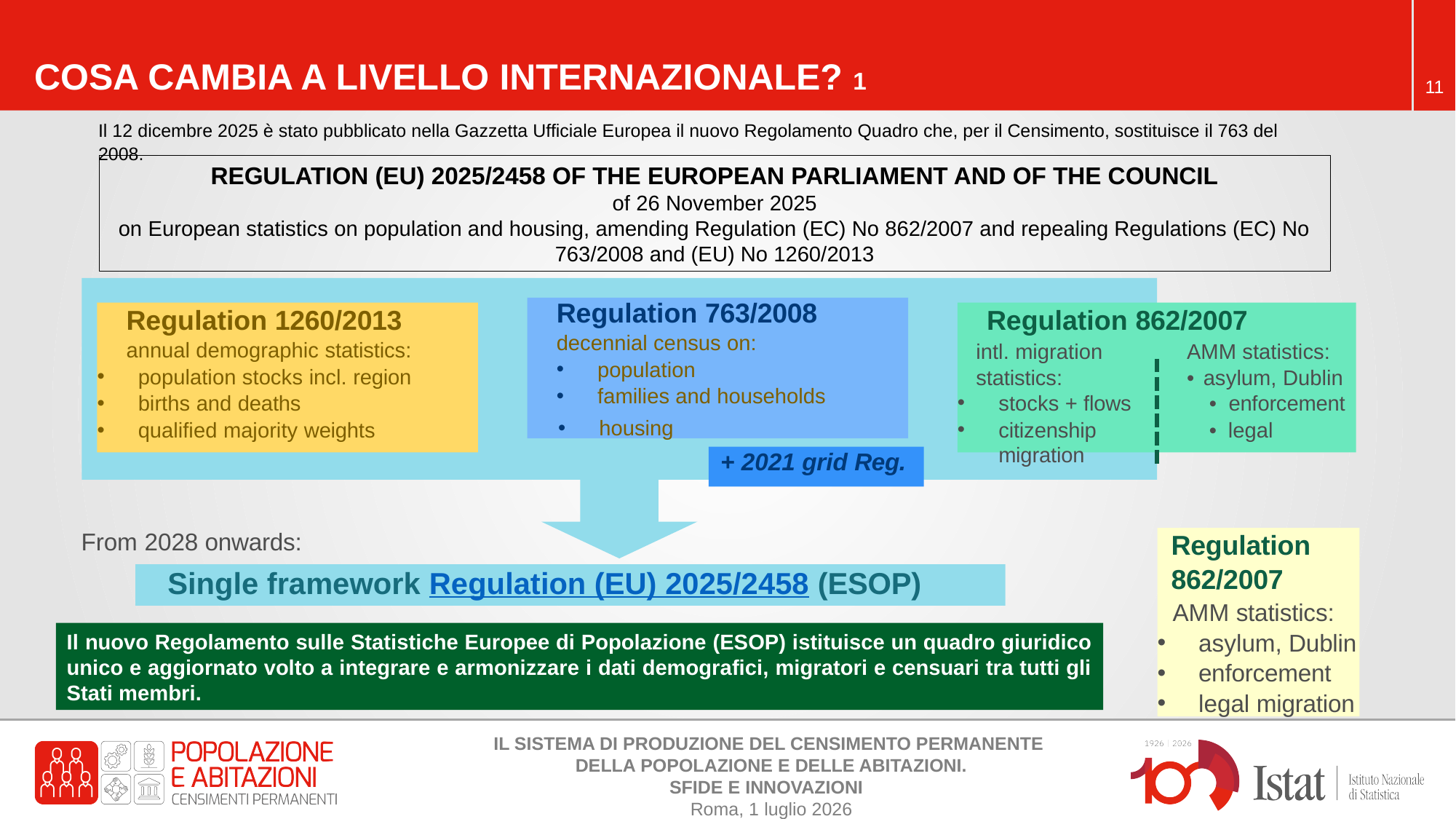

COSA CAMBIA A LIVELLO INTERNAZIONALE? 1
Il 12 dicembre 2025 è stato pubblicato nella Gazzetta Ufficiale Europea il nuovo Regolamento Quadro che, per il Censimento, sostituisce il 763 del 2008.
REGULATION (EU) 2025/2458 OF THE EUROPEAN PARLIAMENT AND OF THE COUNCIL
of 26 November 2025
on European statistics on population and housing, amending Regulation (EC) No 862/2007 and repealing Regulations (EC) No 763/2008 and (EU) No 1260/2013

Regulation 763/2008
decennial census on:
population
families and households
Regulation 1260/2013
annual demographic statistics:
population stocks incl. region
births and deaths
qualified majority weights

Regulation 862/2007
intl. migration	AMM statistics: statistics:	• asylum, Dublin
stocks + flows	• enforcement
citizenship	• legal migration

housing
+ 2021 grid Reg.

From 2028 onwards:
Regulation
862/2007
AMM statistics:
asylum, Dublin
enforcement
legal migration
Single framework Regulation (EU) 2025/2458 (ESOP)
Il nuovo Regolamento sulle Statistiche Europee di Popolazione (ESOP) istituisce un quadro giuridico unico e aggiornato volto a integrare e armonizzare i dati demografici, migratori e censuari tra tutti gli Stati membri.
IL SISTEMA DI PRODUZIONE DEL CENSIMENTO PERMANENTE
DELLA POPOLAZIONE E DELLE ABITAZIONI.
SFIDE E INNOVAZIONI
Roma, 1 luglio 2026